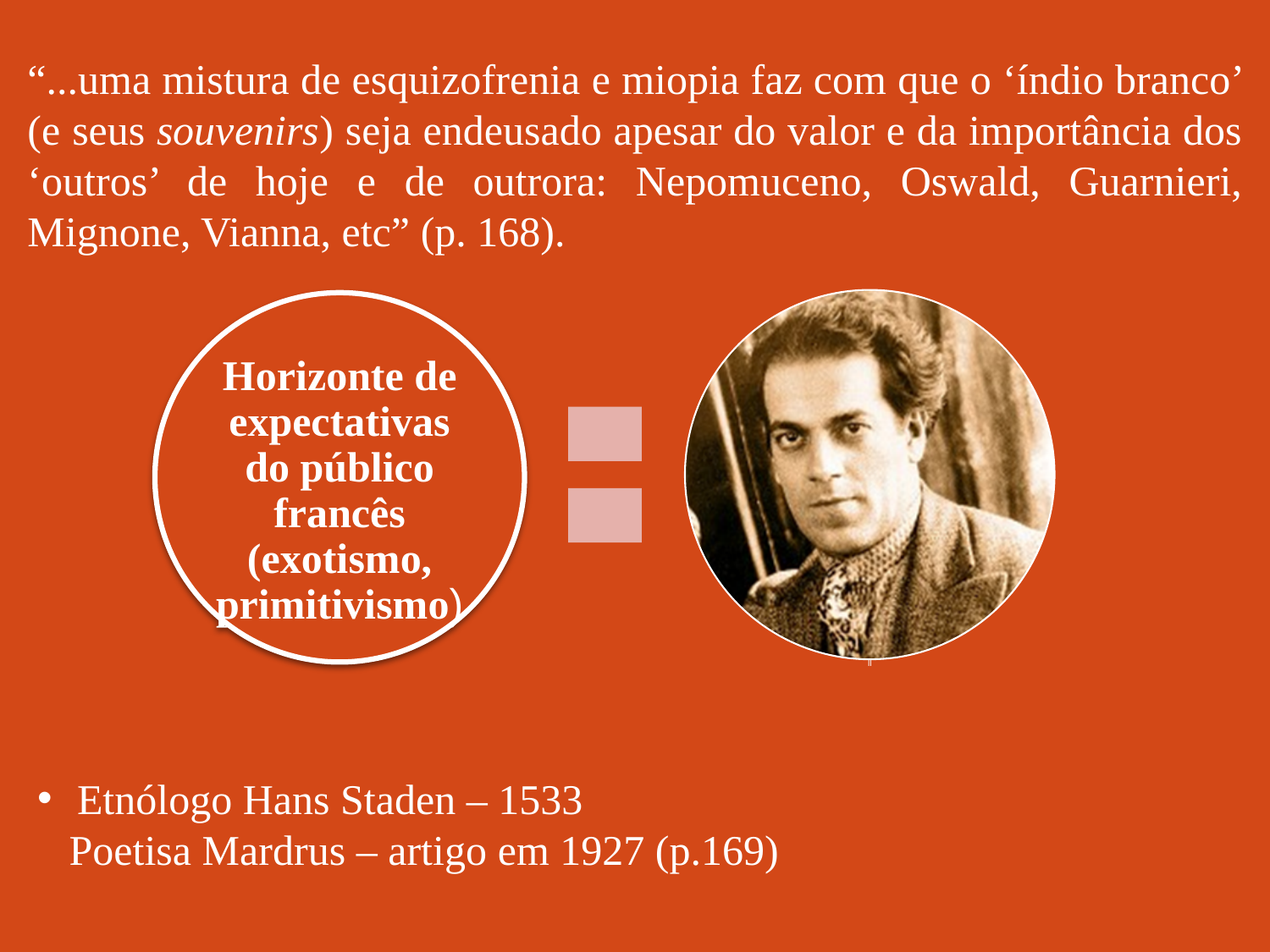

“...uma mistura de esquizofrenia e miopia faz com que o ‘índio branco’ (e seus souvenirs) seja endeusado apesar do valor e da importância dos ‘outros’ de hoje e de outrora: Nepomuceno, Oswald, Guarnieri, Mignone, Vianna, etc” (p. 168).

Horizonte de expectativas do público francês (exotismo, primitivismo)

ll
Etnólogo Hans Staden – 1533
   Poetisa Mardrus – artigo em 1927 (p.169)